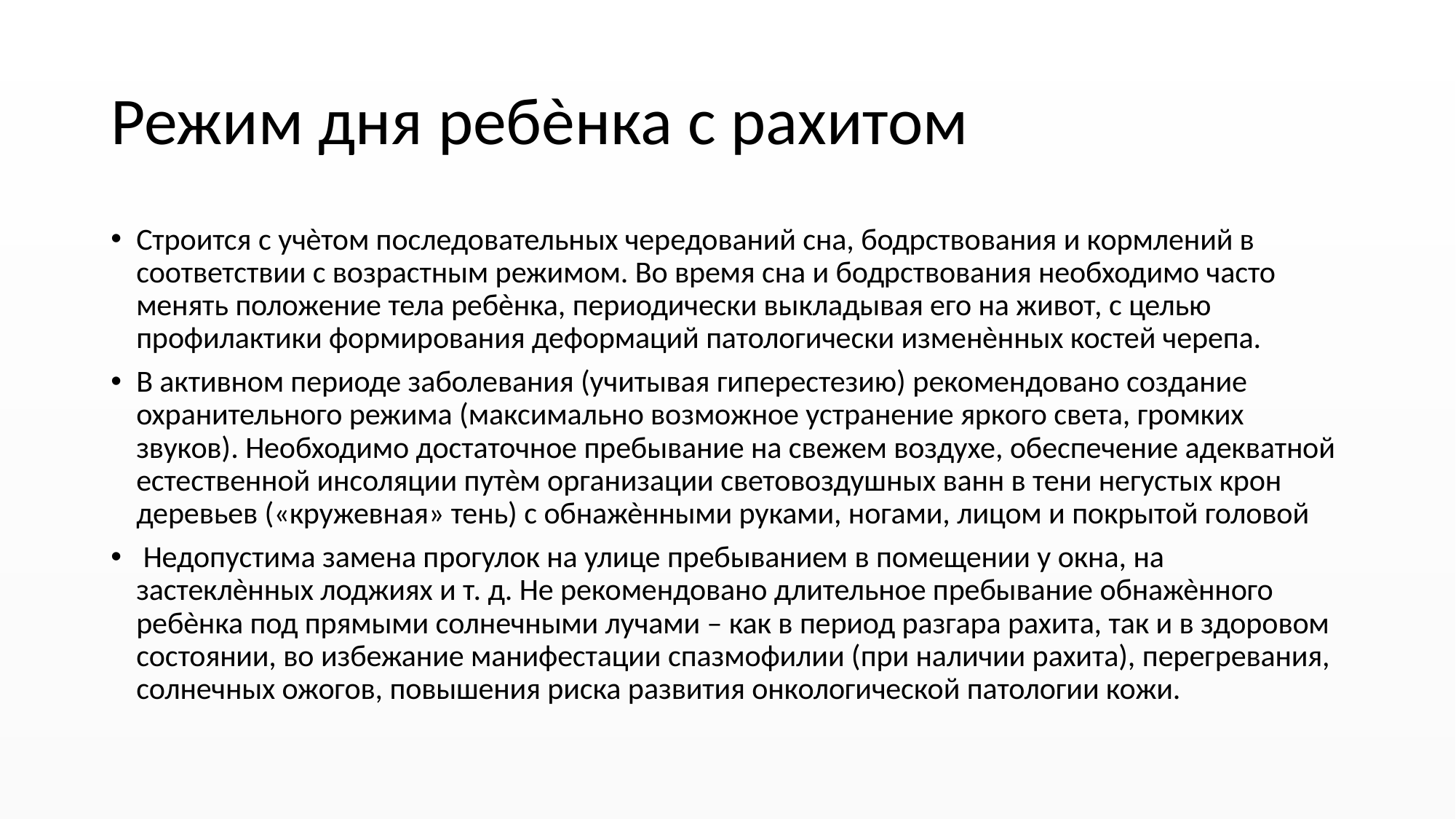

# Режим дня ребѐнка с рахитом
Строится с учѐтом последовательных чередований сна, бодрствования и кормлений в соответствии с возрастным режимом. Во время сна и бодрствования необходимо часто менять положение тела ребѐнка, периодически выкладывая его на живот, с целью профилактики формирования деформаций патологически изменѐнных костей черепа.
В активном периоде заболевания (учитывая гиперестезию) рекомендовано создание охранительного режима (максимально возможное устранение яркого света, громких звуков). Необходимо достаточное пребывание на свежем воздухе, обеспечение адекватной естественной инсоляции путѐм организации световоздушных ванн в тени негустых крон деревьев («кружевная» тень) с обнажѐнными руками, ногами, лицом и покрытой головой
 Недопустима замена прогулок на улице пребыванием в помещении у окна, на застеклѐнных лоджиях и т. д. Не рекомендовано длительное пребывание обнажѐнного ребѐнка под прямыми солнечными лучами – как в период разгара рахита, так и в здоровом состоянии, во избежание манифестации спазмофилии (при наличии рахита), перегревания, солнечных ожогов, повышения риска развития онкологической патологии кожи.